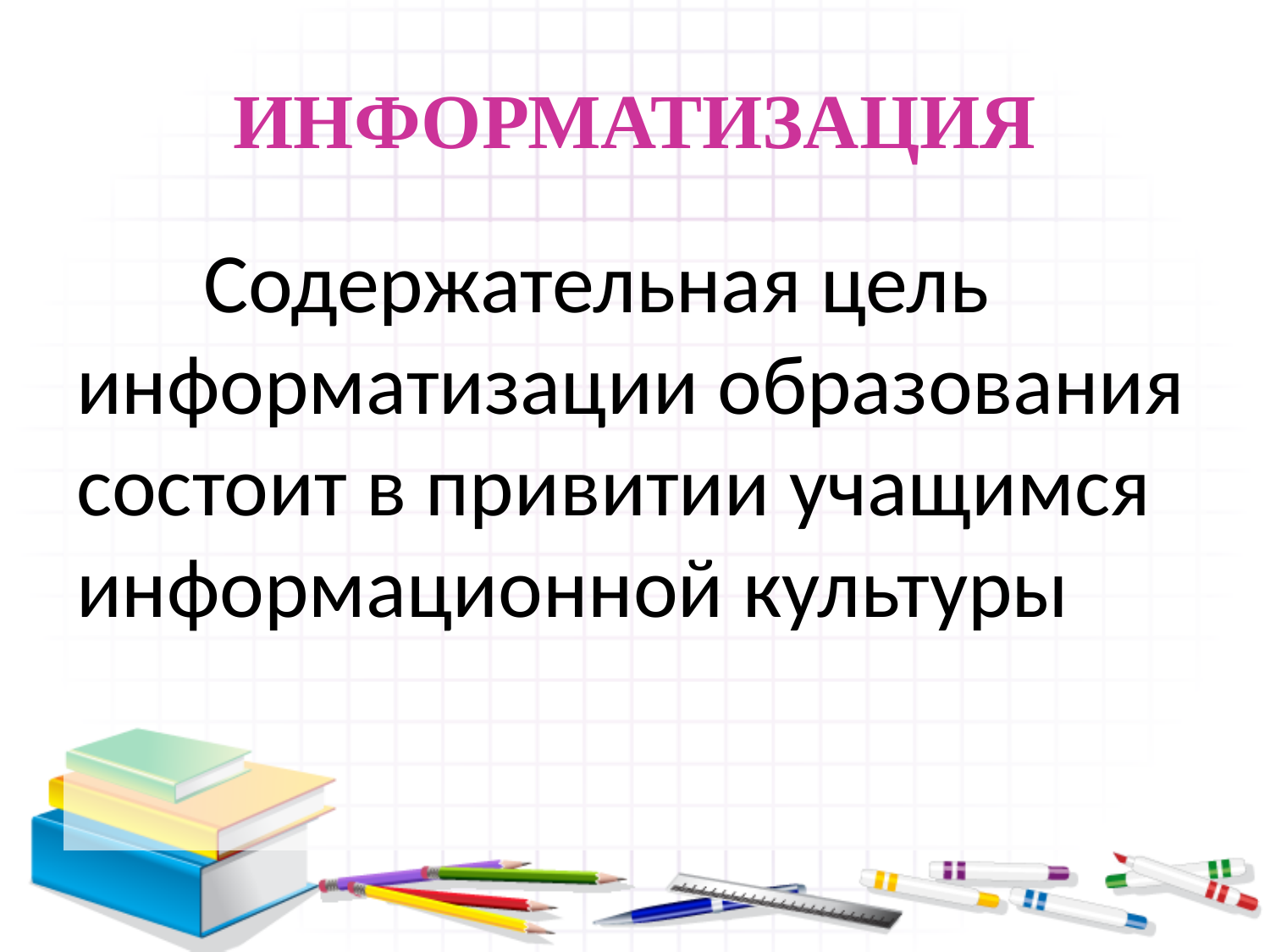

# ИНФОРМАТИЗАЦИЯ
	Содержательная цель информатизации образования состоит в привитии учащимся информационной культуры